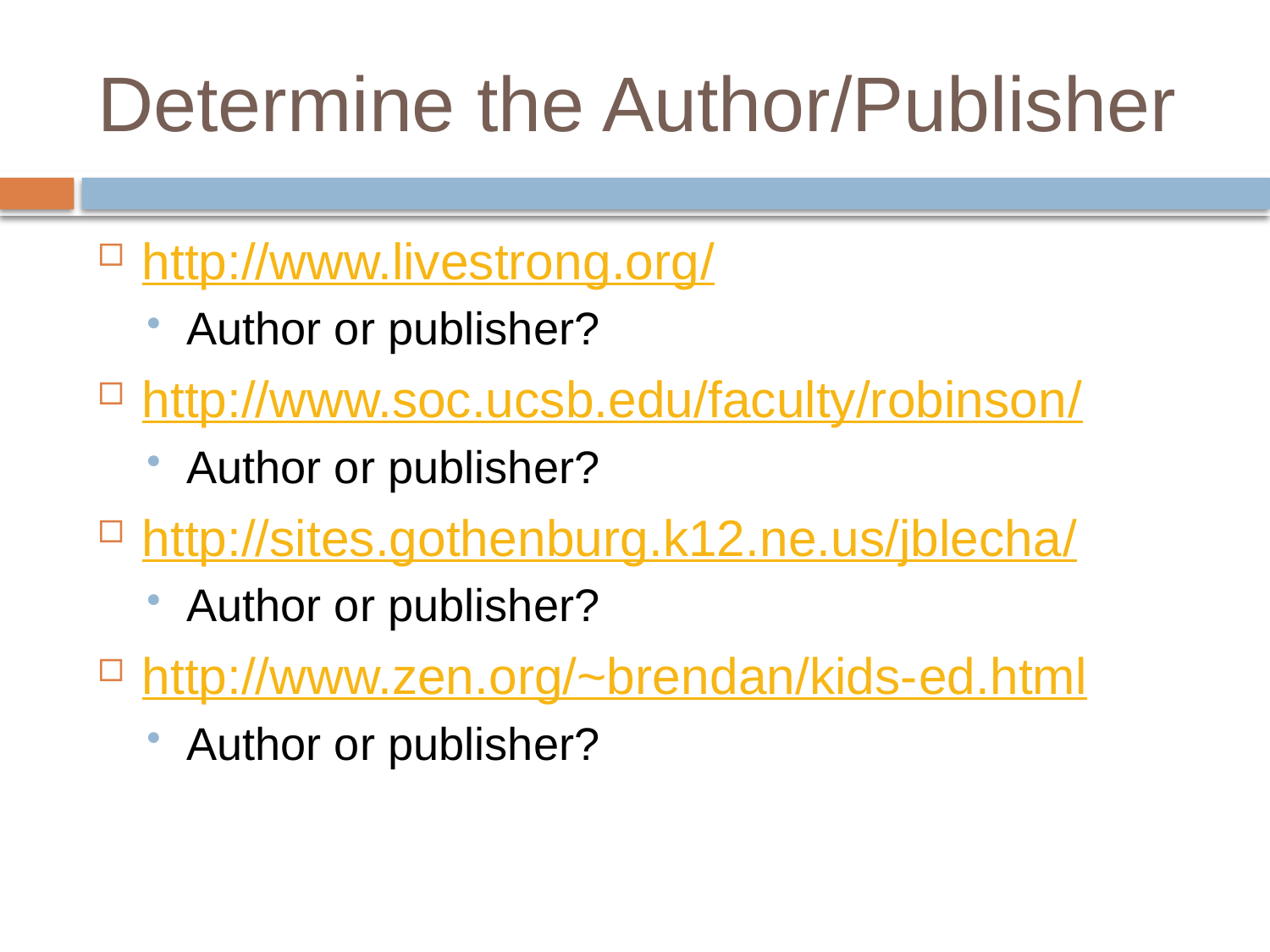

# Determine the Author/Publisher
http://www.livestrong.org/
Author or publisher?
http://www.soc.ucsb.edu/faculty/robinson/
Author or publisher?
http://sites.gothenburg.k12.ne.us/jblecha/
Author or publisher?
http://www.zen.org/~brendan/kids-ed.html
Author or publisher?